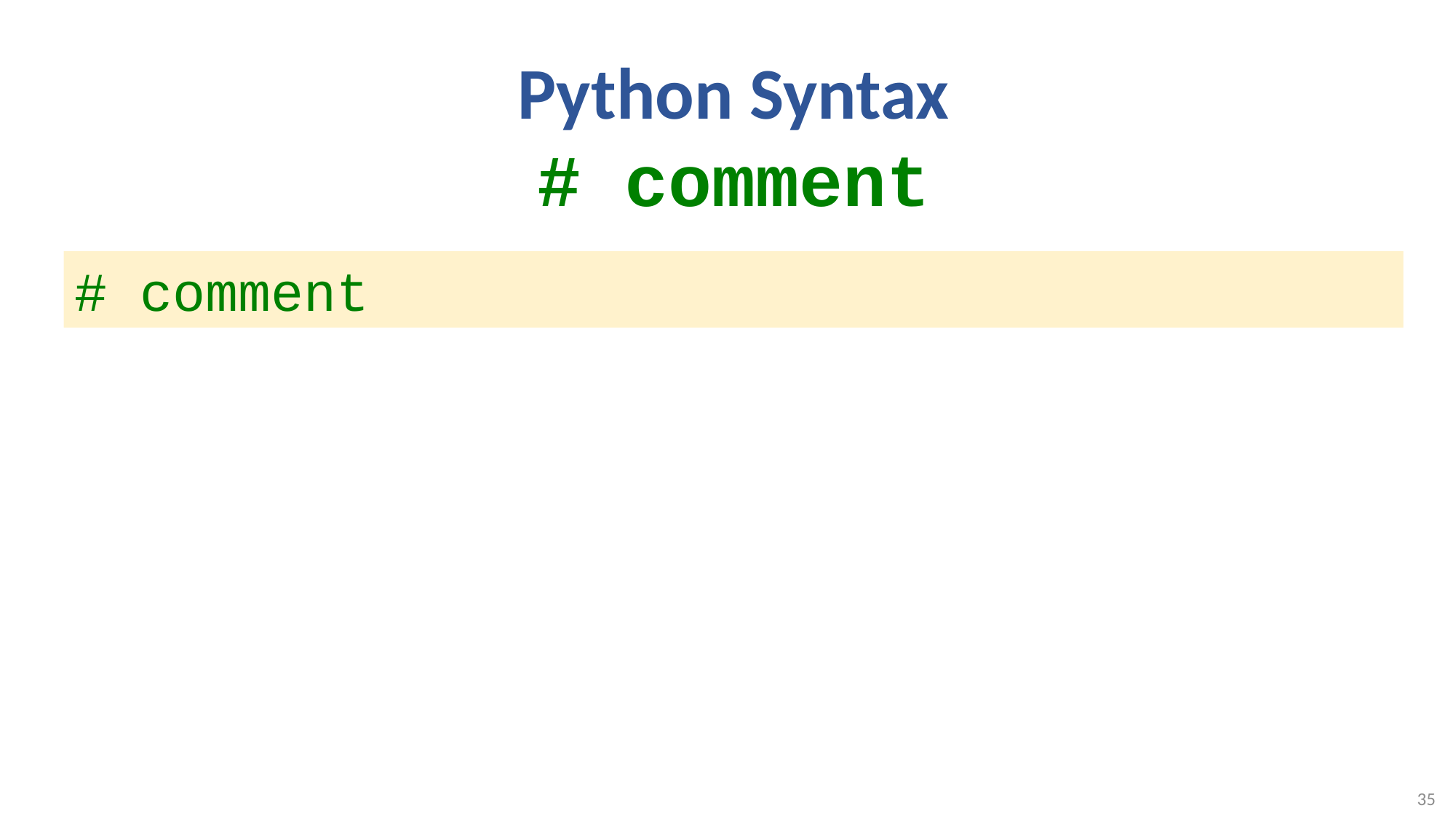

# Python Syntax # comment
# comment
35